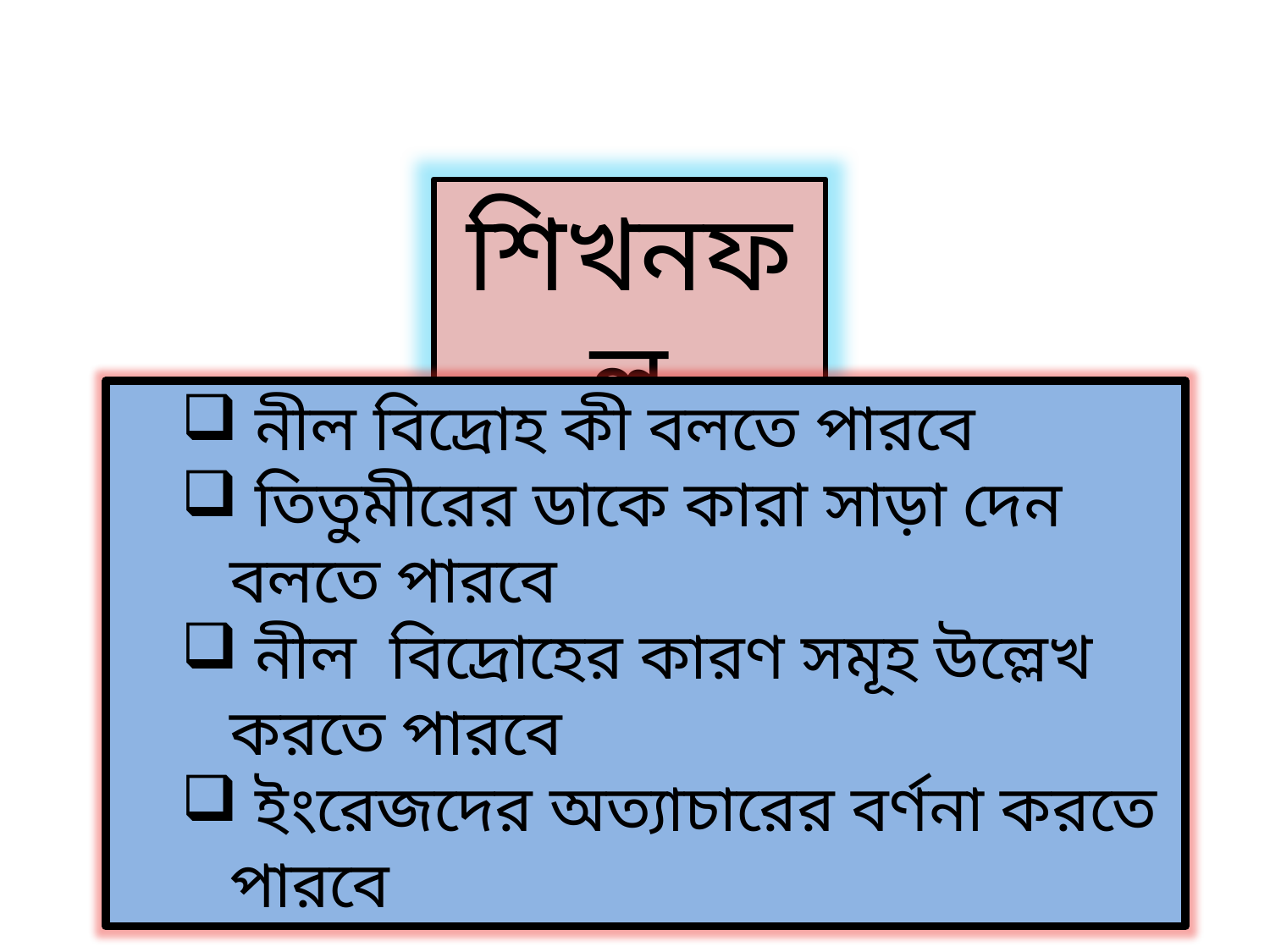

শিখনফল
 নীল বিদ্রোহ কী বলতে পারবে
 তিতুমীরের ডাকে কারা সাড়া দেন বলতে পারবে
 নীল  বিদ্রোহের কারণ সমূহ উল্লেখ করতে পারবে
 ইংরেজদের অত্যাচারের বর্ণনা করতে পারবে